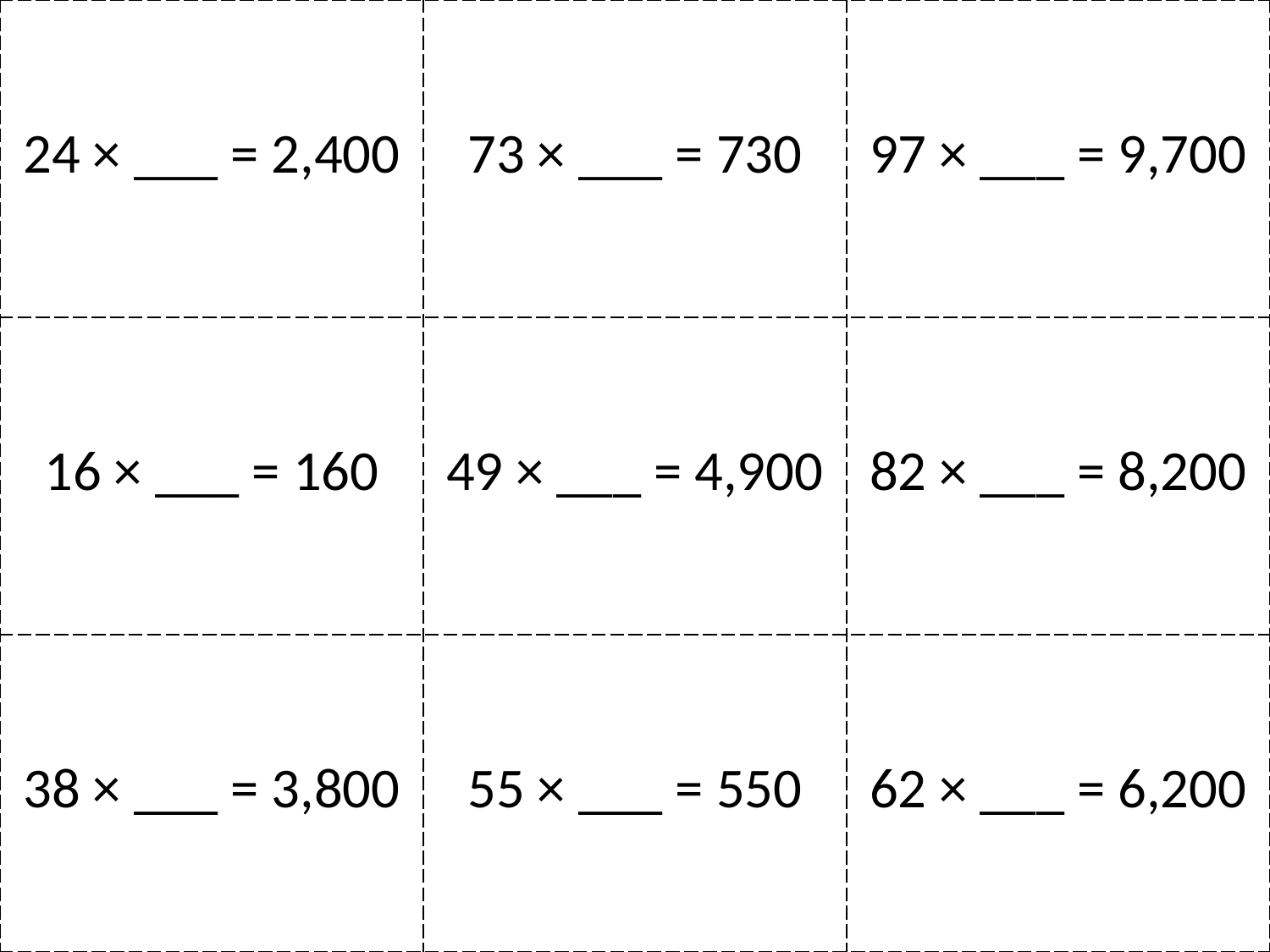

| 24 × \_\_\_ = 2,400 | 73 × \_\_\_ = 730 | 97 × \_\_\_ = 9,700 |
| --- | --- | --- |
| 16 × \_\_\_ = 160 | 49 × \_\_\_ = 4,900 | 82 × \_\_\_ = 8,200 |
| 38 × \_\_\_ = 3,800 | 55 × \_\_\_ = 550 | 62 × \_\_\_ = 6,200 |